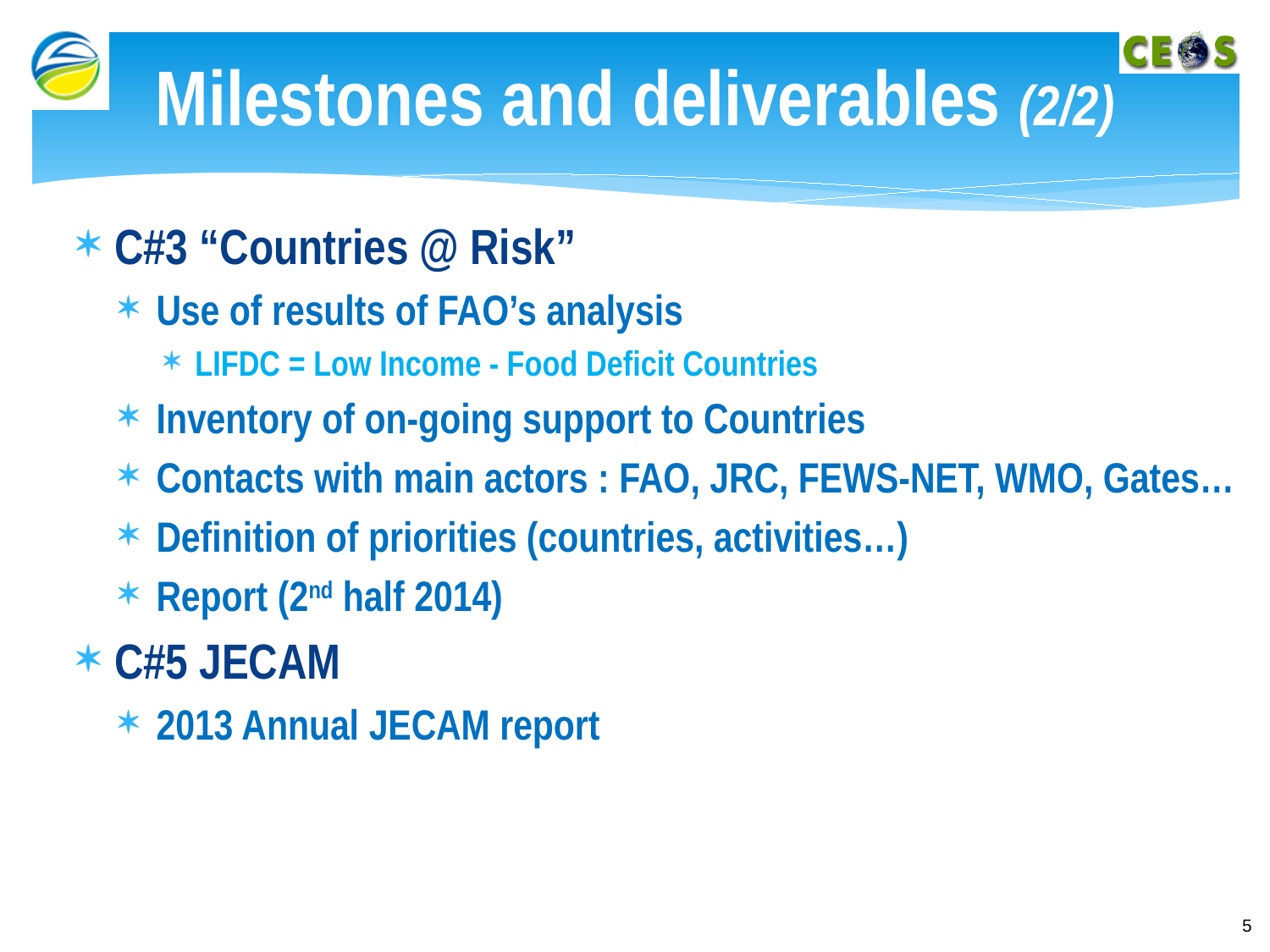

# Milestones and deliverables (2/2)
C#3 “Countries @ Risk”
Use of results of FAO’s analysis
LIFDC = Low Income - Food Deficit Countries
Inventory of on-going support to Countries
Contacts with main actors : FAO, JRC, FEWS-NET, WMO, Gates…
Definition of priorities (countries, activities…)
Report (2nd half 2014)
C#5 JECAM
2013 Annual JECAM report

5